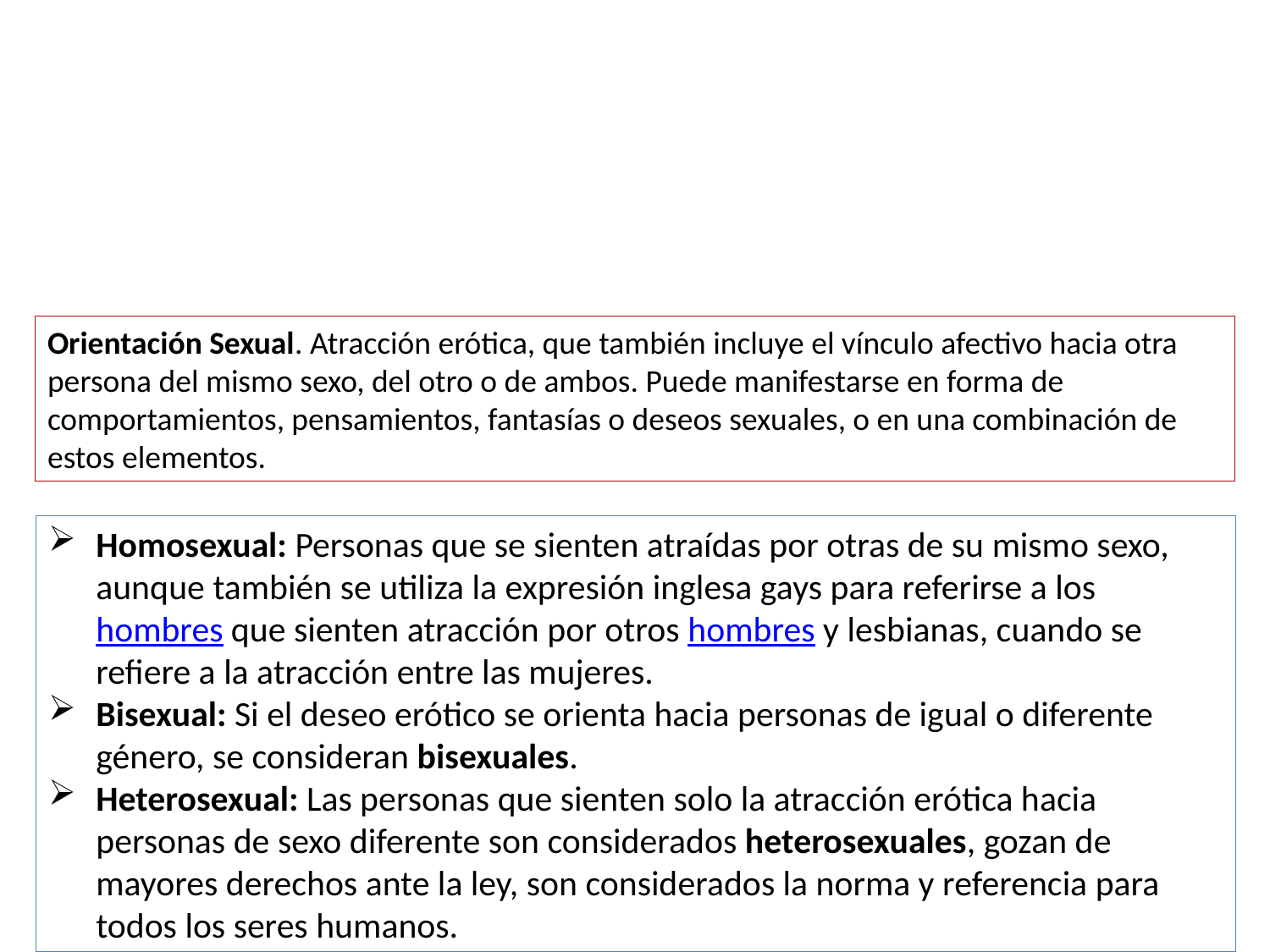

Orientación Sexual. Atracción erótica, que también incluye el vínculo afectivo hacia otra persona del mismo sexo, del otro o de ambos. Puede manifestarse en forma de comportamientos, pensamientos, fantasías o deseos sexuales, o en una combinación de estos elementos.
Homosexual: Personas que se sienten atraídas por otras de su mismo sexo, aunque también se utiliza la expresión inglesa gays para referirse a los hombres que sienten atracción por otros hombres y lesbianas, cuando se refiere a la atracción entre las mujeres.
Bisexual: Si el deseo erótico se orienta hacia personas de igual o diferente género, se consideran bisexuales.
Heterosexual: Las personas que sienten solo la atracción erótica hacia personas de sexo diferente son considerados heterosexuales, gozan de mayores derechos ante la ley, son considerados la norma y referencia para todos los seres humanos.